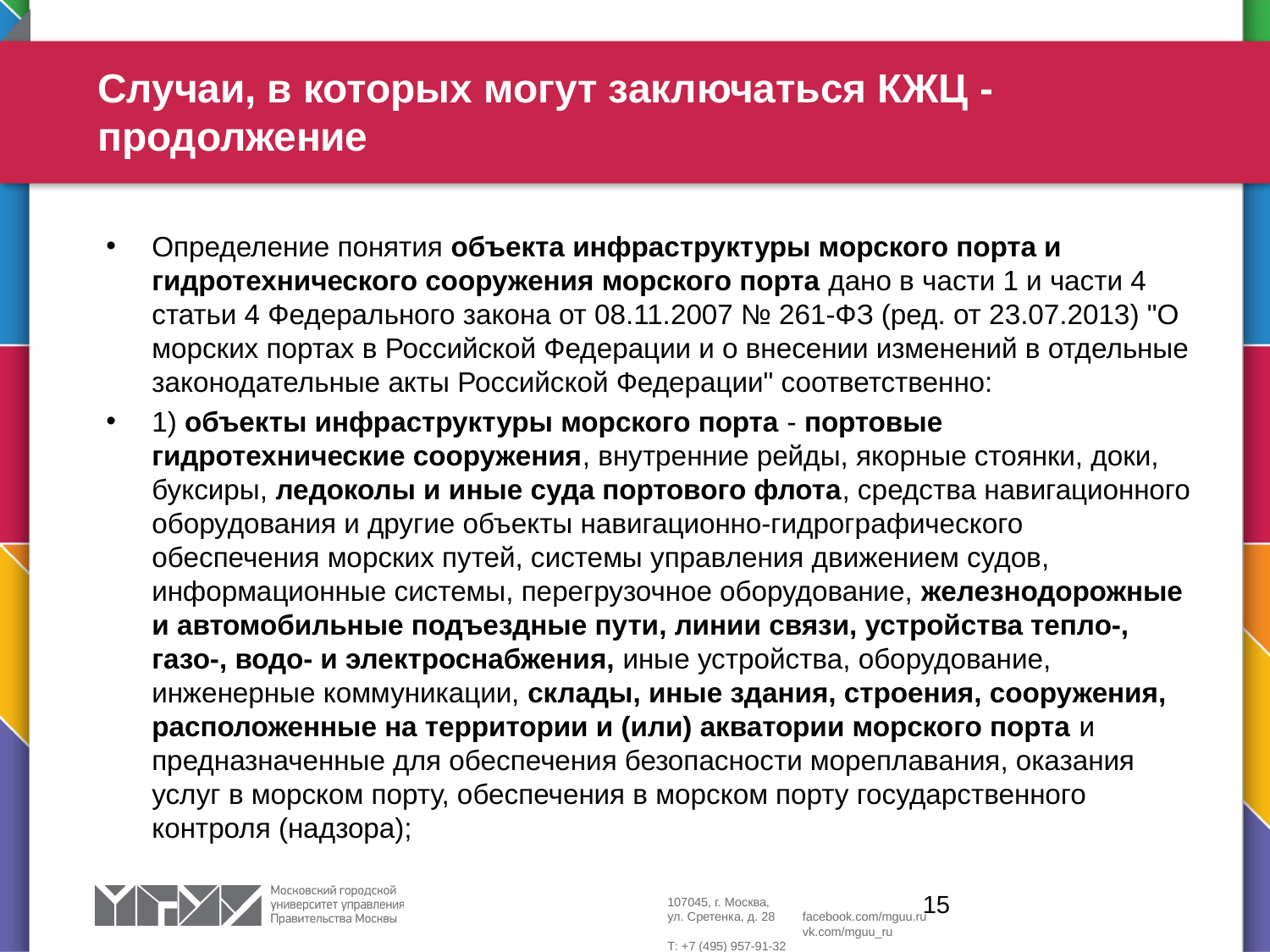

# Случаи, в которых могут заключаться КЖЦ - продолжение
Определение понятия объекта инфраструктуры морского порта и гидротехнического сооружения морского порта дано в части 1 и части 4 статьи 4 Федерального закона от 08.11.2007 № 261-ФЗ (ред. от 23.07.2013) "О морских портах в Российской Федерации и о внесении изменений в отдельные законодательные акты Российской Федерации" соответственно:
1) объекты инфраструктуры морского порта - портовые гидротехнические сооружения, внутренние рейды, якорные стоянки, доки, буксиры, ледоколы и иные суда портового флота, средства навигационного оборудования и другие объекты навигационно-гидрографического обеспечения морских путей, системы управления движением судов, информационные системы, перегрузочное оборудование, железнодорожные и автомобильные подъездные пути, линии связи, устройства тепло-, газо-, водо- и электроснабжения, иные устройства, оборудование, инженерные коммуникации, склады, иные здания, строения, сооружения, расположенные на территории и (или) акватории морского порта и предназначенные для обеспечения безопасности мореплавания, оказания услуг в морском порту, обеспечения в морском порту государственного контроля (надзора);

15